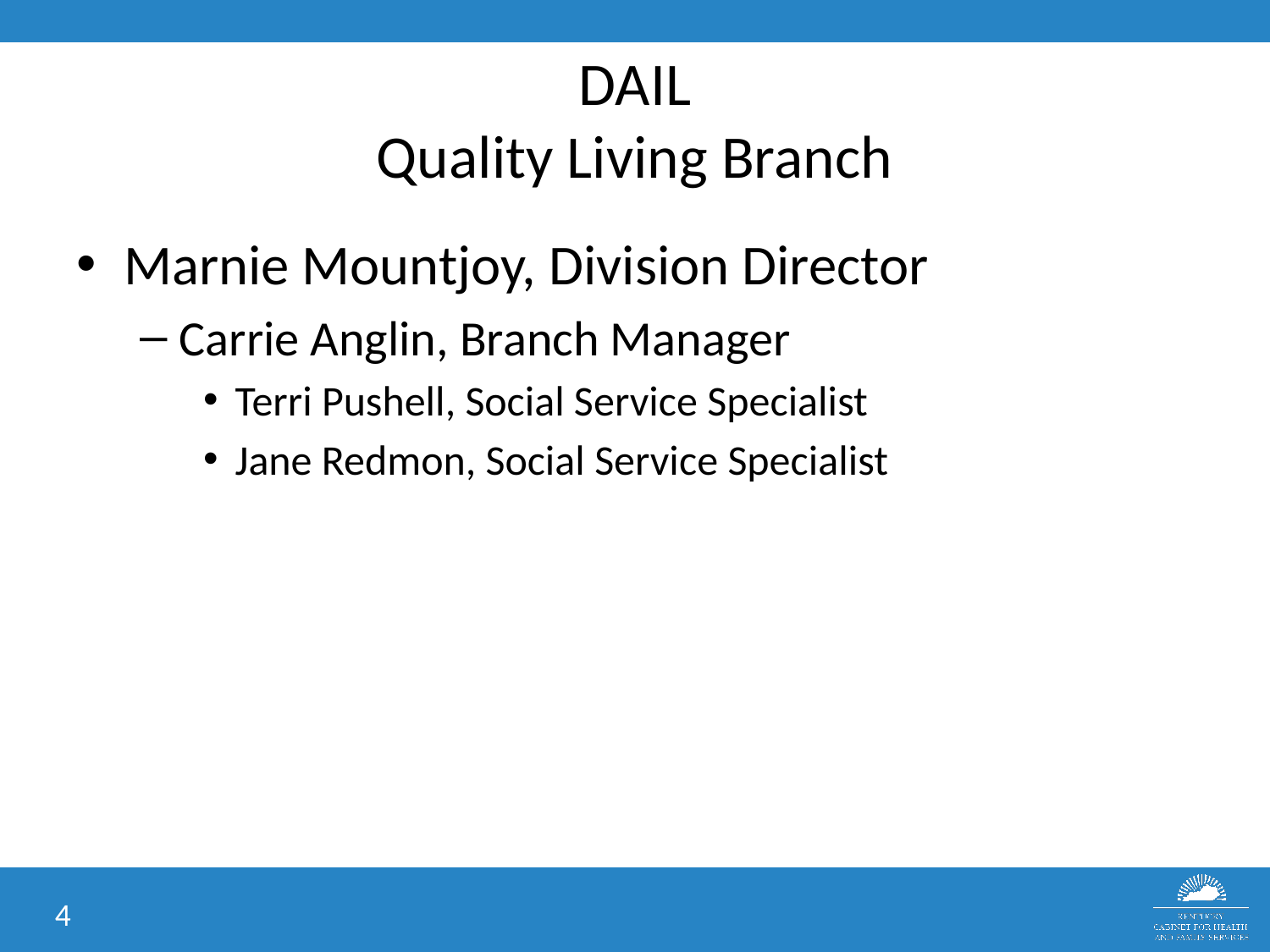

# DAIL Quality Living Branch
Marnie Mountjoy, Division Director
Carrie Anglin, Branch Manager
Terri Pushell, Social Service Specialist
Jane Redmon, Social Service Specialist
4